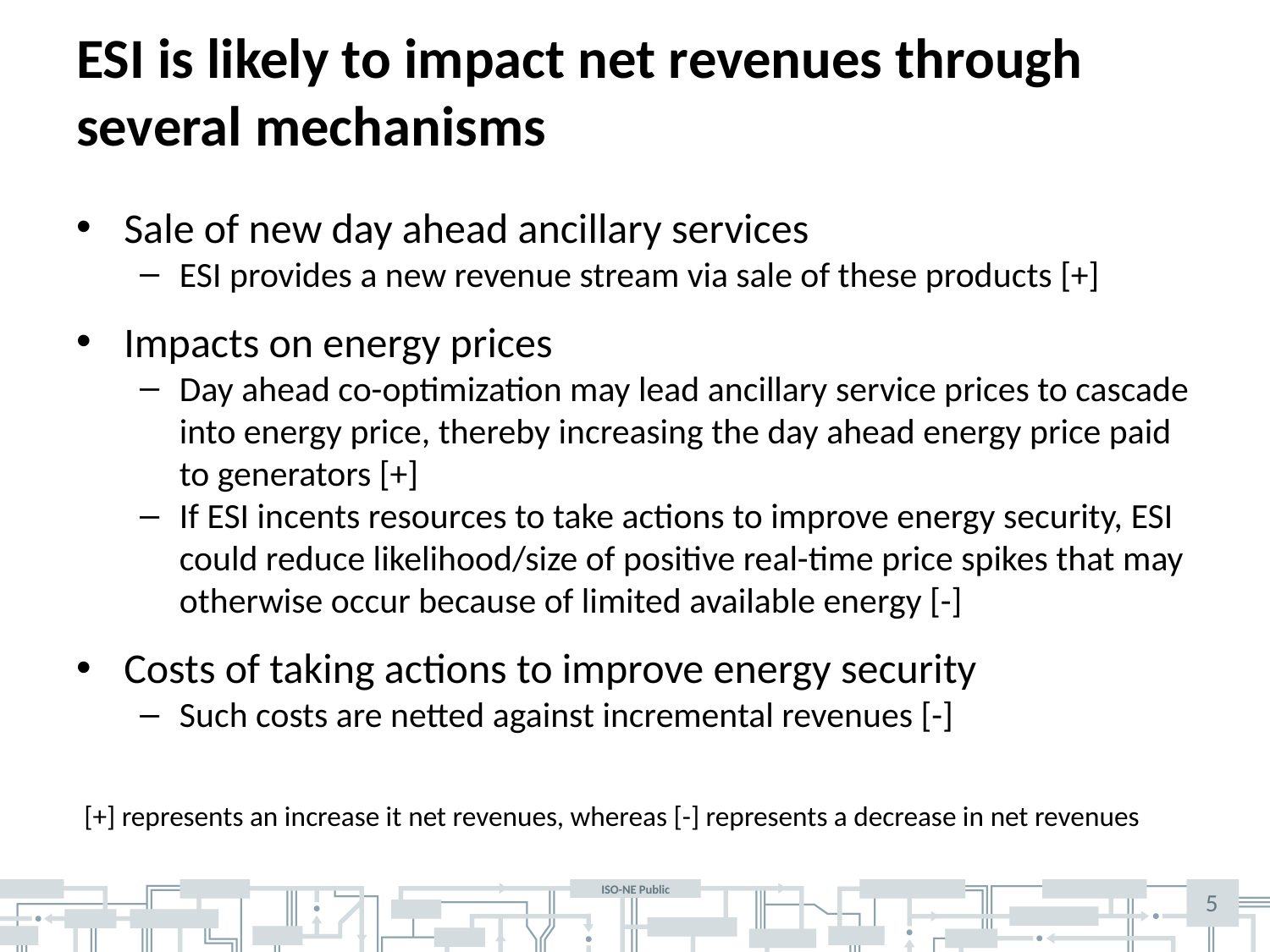

# ESI is likely to impact net revenues through several mechanisms
Sale of new day ahead ancillary services
ESI provides a new revenue stream via sale of these products [+]
Impacts on energy prices
Day ahead co-optimization may lead ancillary service prices to cascade into energy price, thereby increasing the day ahead energy price paid to generators [+]
If ESI incents resources to take actions to improve energy security, ESI could reduce likelihood/size of positive real-time price spikes that may otherwise occur because of limited available energy [-]
Costs of taking actions to improve energy security
Such costs are netted against incremental revenues [-]

[+] represents an increase it net revenues, whereas [-] represents a decrease in net revenues
5